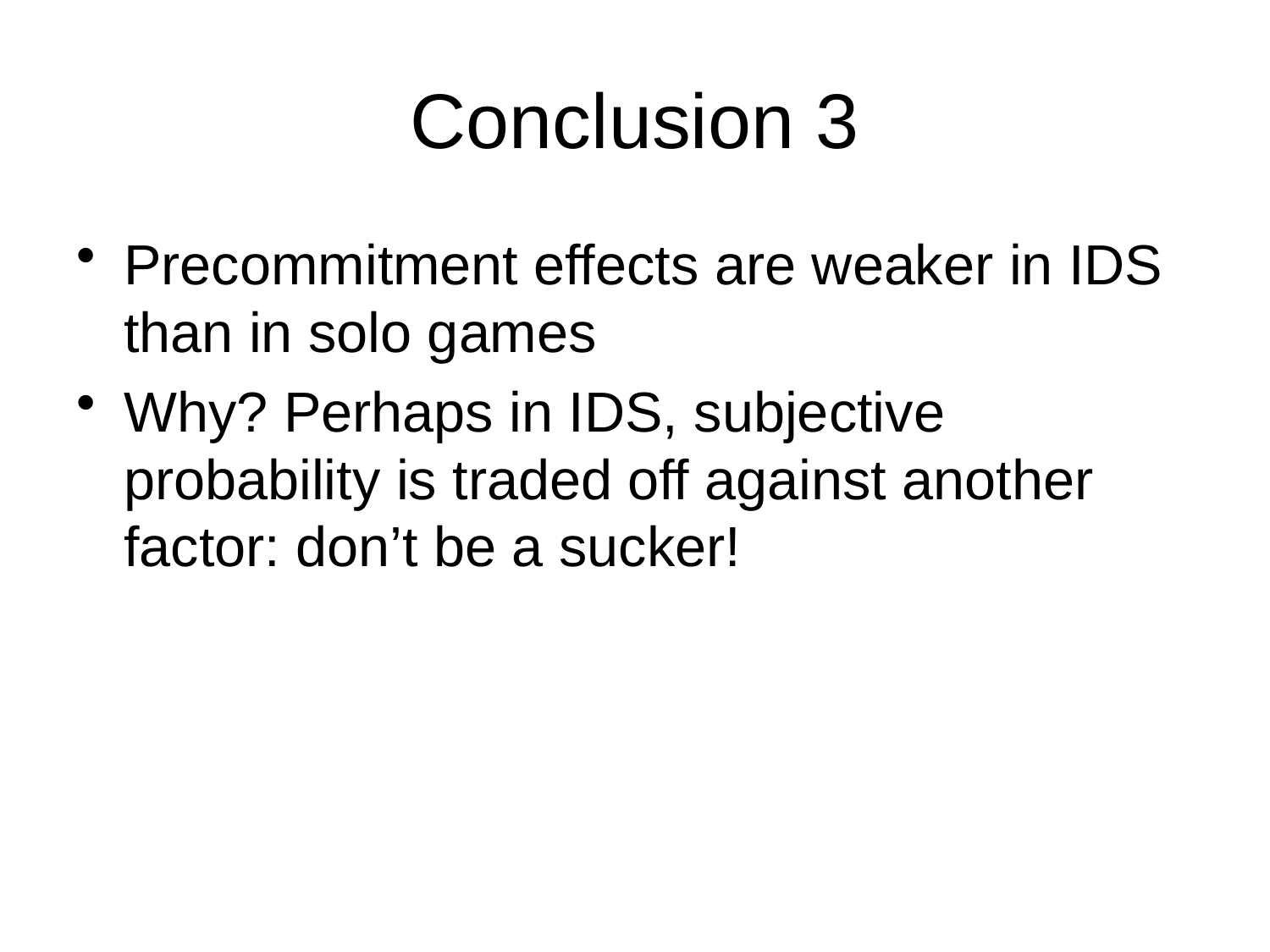

# Conclusion 3
Precommitment effects are weaker in IDS than in solo games
Why? Perhaps in IDS, subjective probability is traded off against another factor: don’t be a sucker!